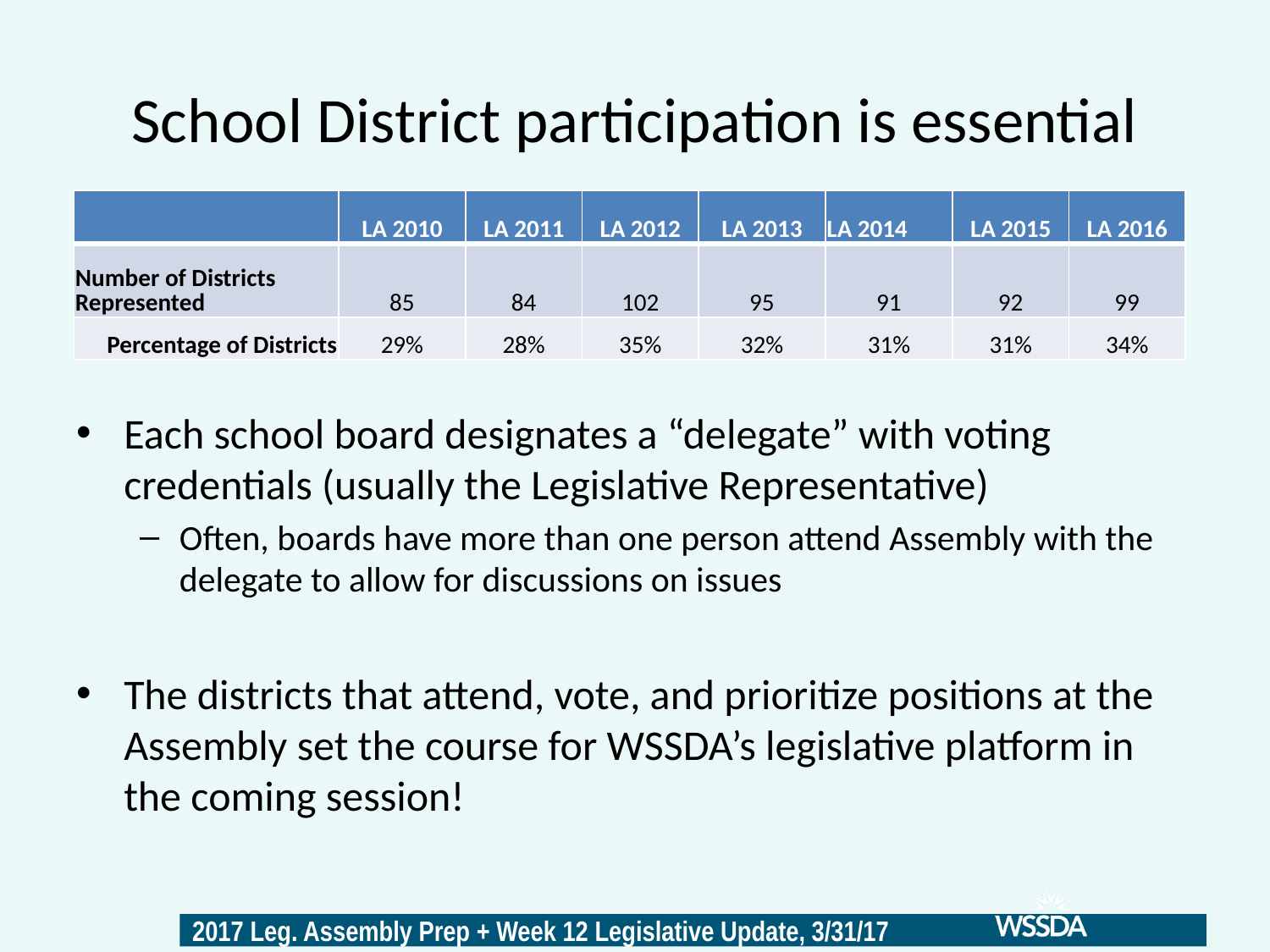

# School District participation is essential
|  | LA 2010 | LA 2011 | LA 2012 | LA 2013 | LA 2014 | LA 2015 | LA 2016 |
| --- | --- | --- | --- | --- | --- | --- | --- |
| Number of Districts Represented | 85 | 84 | 102 | 95 | 91 | 92 | 99 |
| Percentage of Districts | 29% | 28% | 35% | 32% | 31% | 31% | 34% |

Each school board designates a “delegate” with voting credentials (usually the Legislative Representative)
Often, boards have more than one person attend Assembly with the delegate to allow for discussions on issues

The districts that attend, vote, and prioritize positions at the Assembly set the course for WSSDA’s legislative platform in the coming session!

8